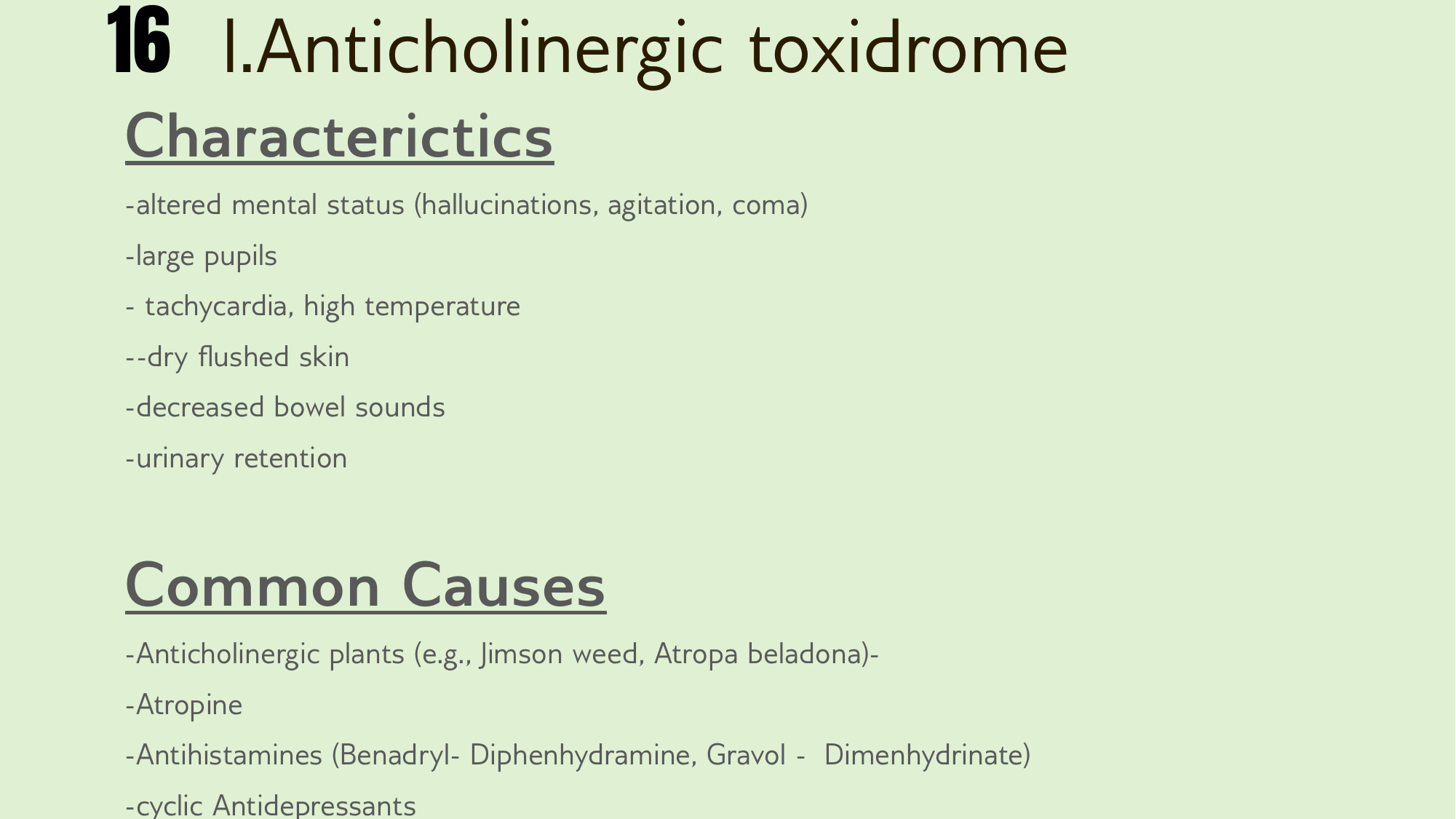

16
I.Anticholinergic toxidrome
Characterictics
-altered mental status (hallucinations, agitation, coma)
-large pupils
- tachycardia, high temperature
--dry flushed skin
-decreased bowel sounds
-urinary retention

Common Causes
-Anticholinergic plants (e.g., Jimson weed, Atropa beladona)-
-Atropine
-Antihistamines (Benadryl- Diphenhydramine, Gravol -  Dimenhydrinate)
-cyclic Antidepressants
-Antiparkinsonian agents
-Antiemetics
-Antispasmodics
-Antipsychotics
-Antipruritics